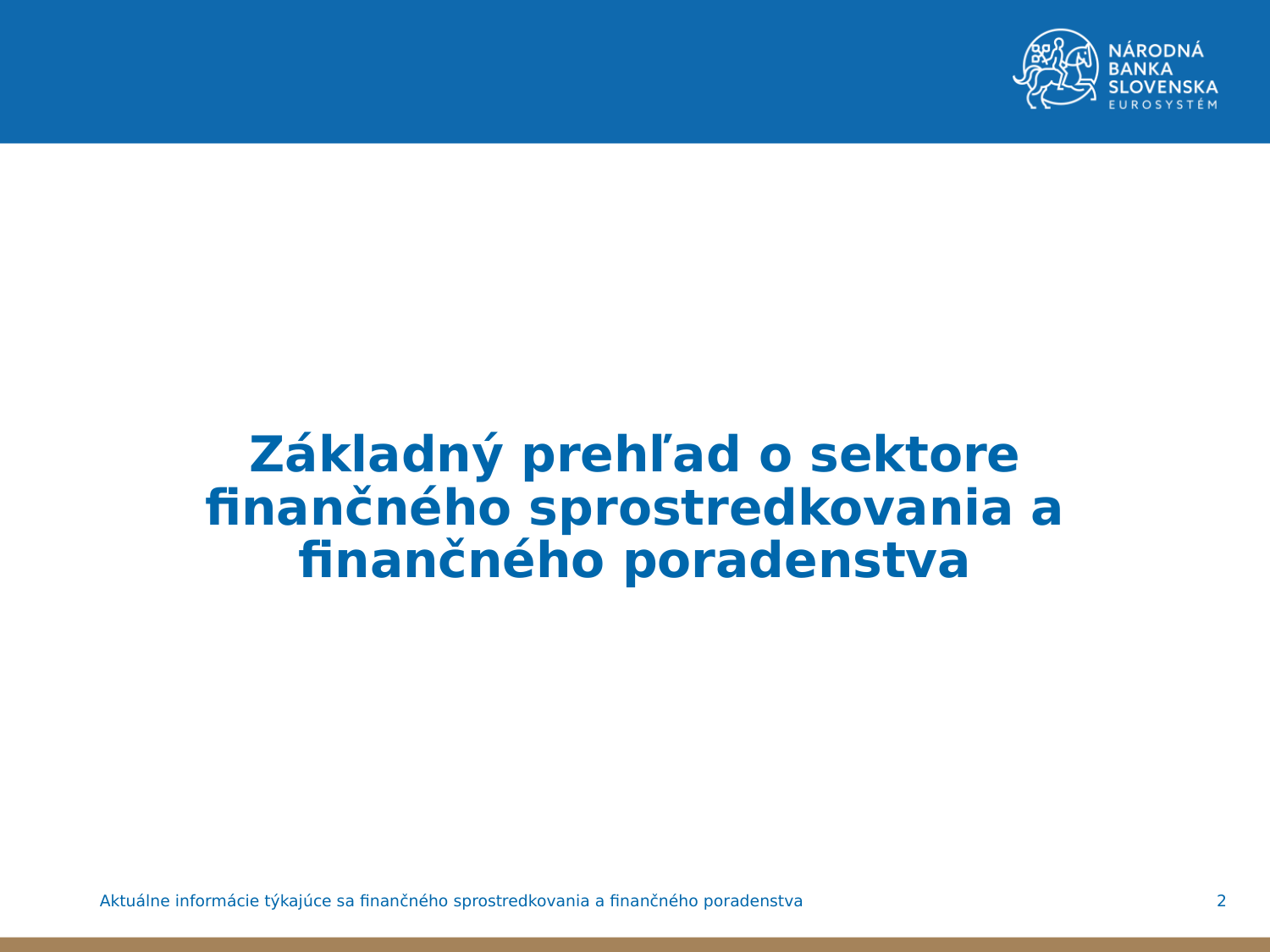

# Základný prehľad o sektore finančného sprostredkovania a finančného poradenstva
2
Aktuálne informácie týkajúce sa finančného sprostredkovania a finančného poradenstva